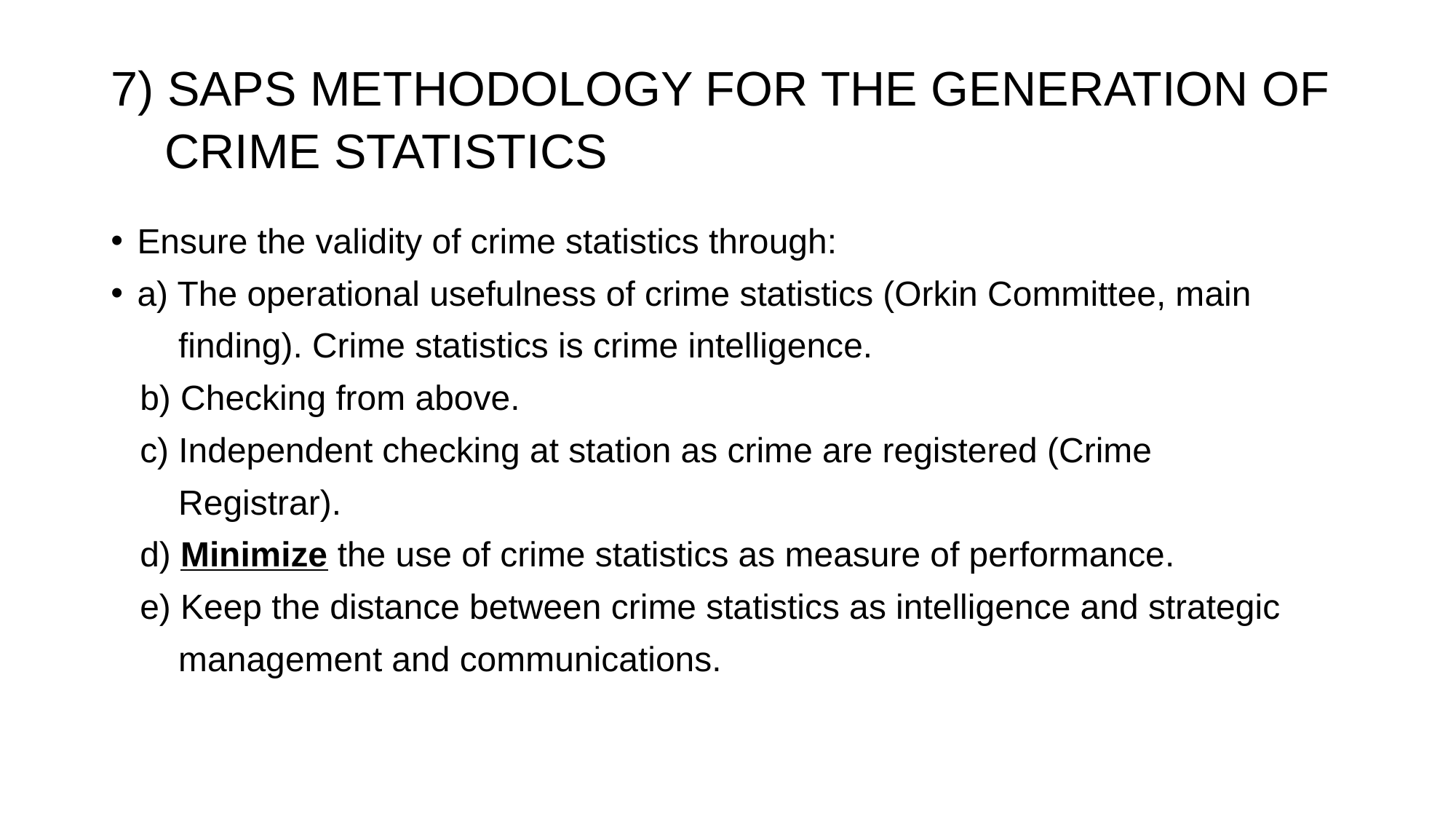

# 7) SAPS METHODOLOGY FOR THE GENERATION OF CRIME STATISTICS
Ensure the validity of crime statistics through:
a) The operational usefulness of crime statistics (Orkin Committee, main
       finding). Crime statistics is crime intelligence.
   b) Checking from above.
   c) Independent checking at station as crime are registered (Crime
       Registrar).
   d) Minimize the use of crime statistics as measure of performance.
   e) Keep the distance between crime statistics as intelligence and strategic
       management and communications.